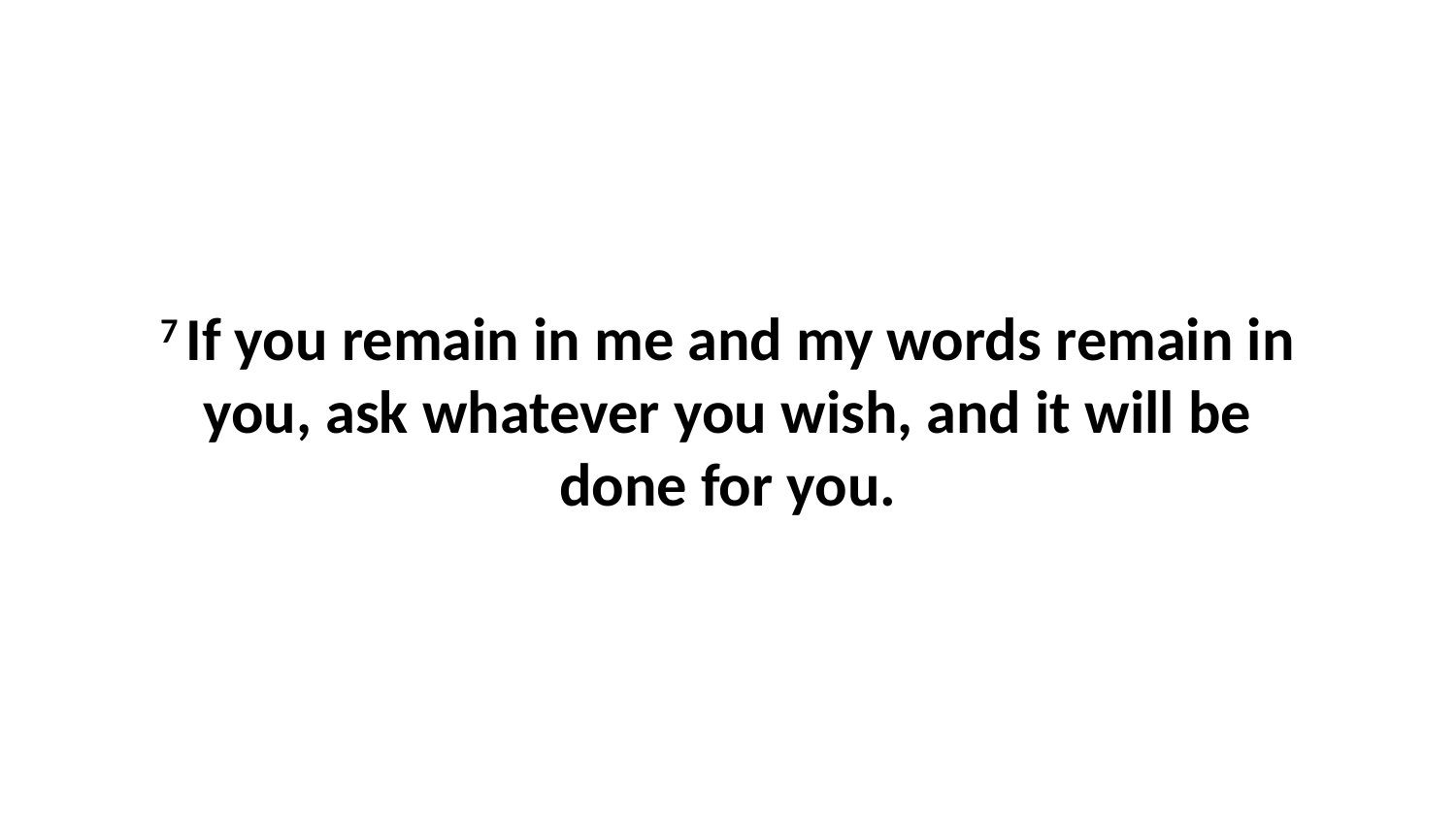

7 If you remain in me and my words remain in you, ask whatever you wish, and it will be done for you.